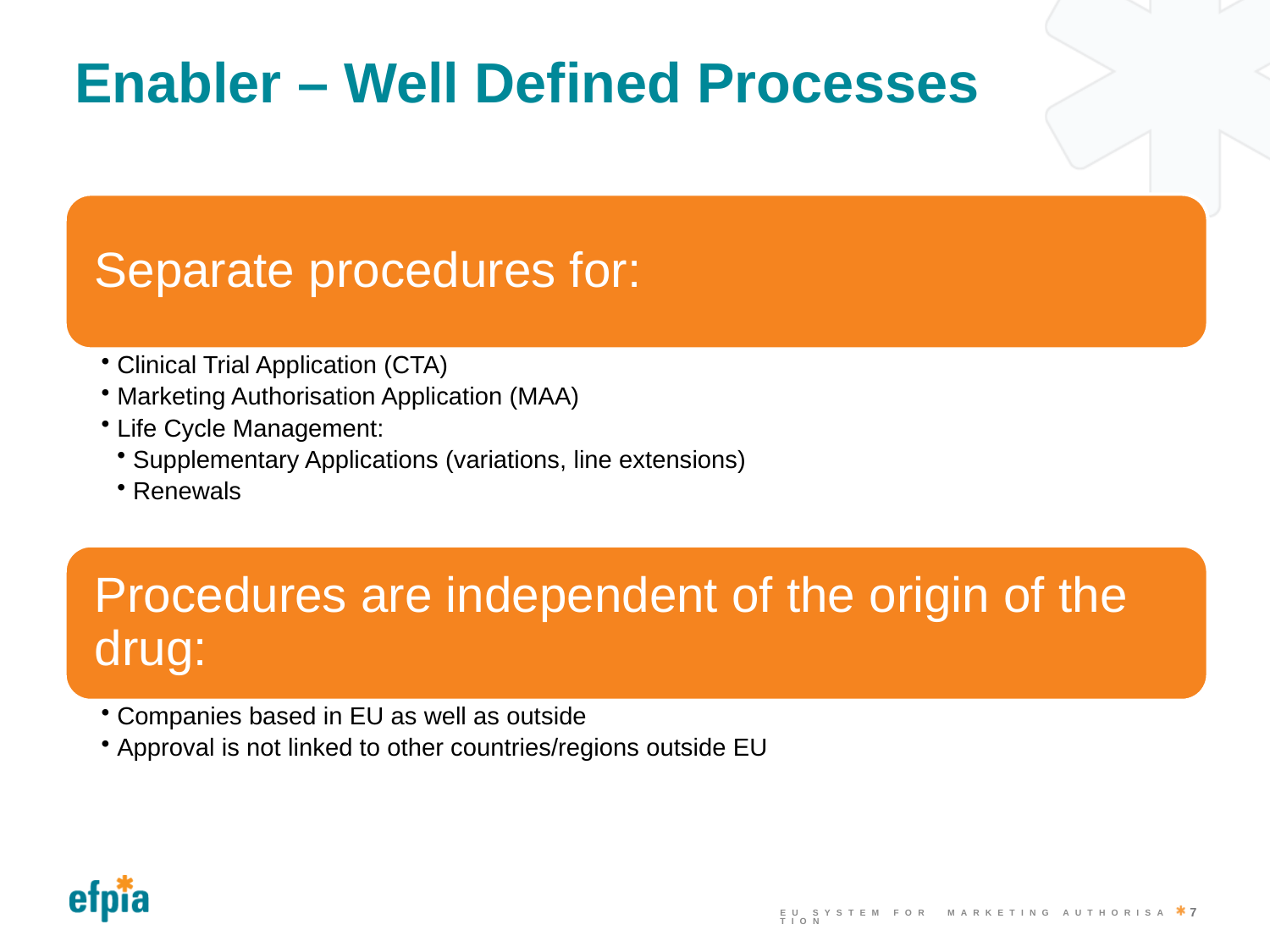

# Enabler – Well Defined Processes
Separate procedures for:
Clinical Trial Application (CTA)
Marketing Authorisation Application (MAA)
Life Cycle Management:
Supplementary Applications (variations, line extensions)
Renewals

Procedures are independent of the origin of the drug:
Companies based in EU as well as outside
Approval is not linked to other countries/regions outside EU
7
EU System for  Marketing Authorisation